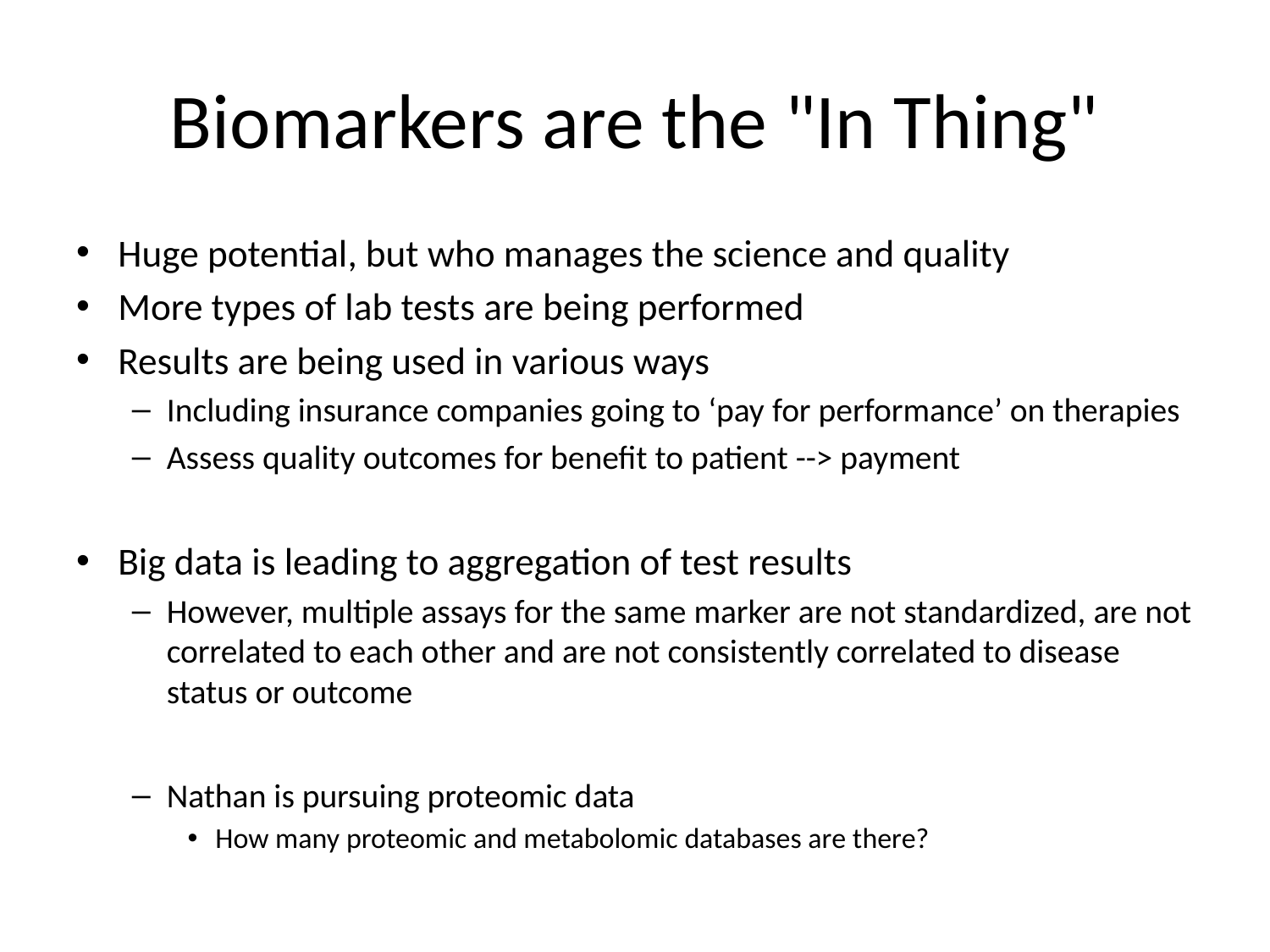

# Biomarkers are the "In Thing"
Huge potential, but who manages the science and quality
More types of lab tests are being performed
Results are being used in various ways
Including insurance companies going to ‘pay for performance’ on therapies
Assess quality outcomes for benefit to patient --> payment

Big data is leading to aggregation of test results
However, multiple assays for the same marker are not standardized, are not correlated to each other and are not consistently correlated to disease status or outcome

Nathan is pursuing proteomic data
How many proteomic and metabolomic databases are there?